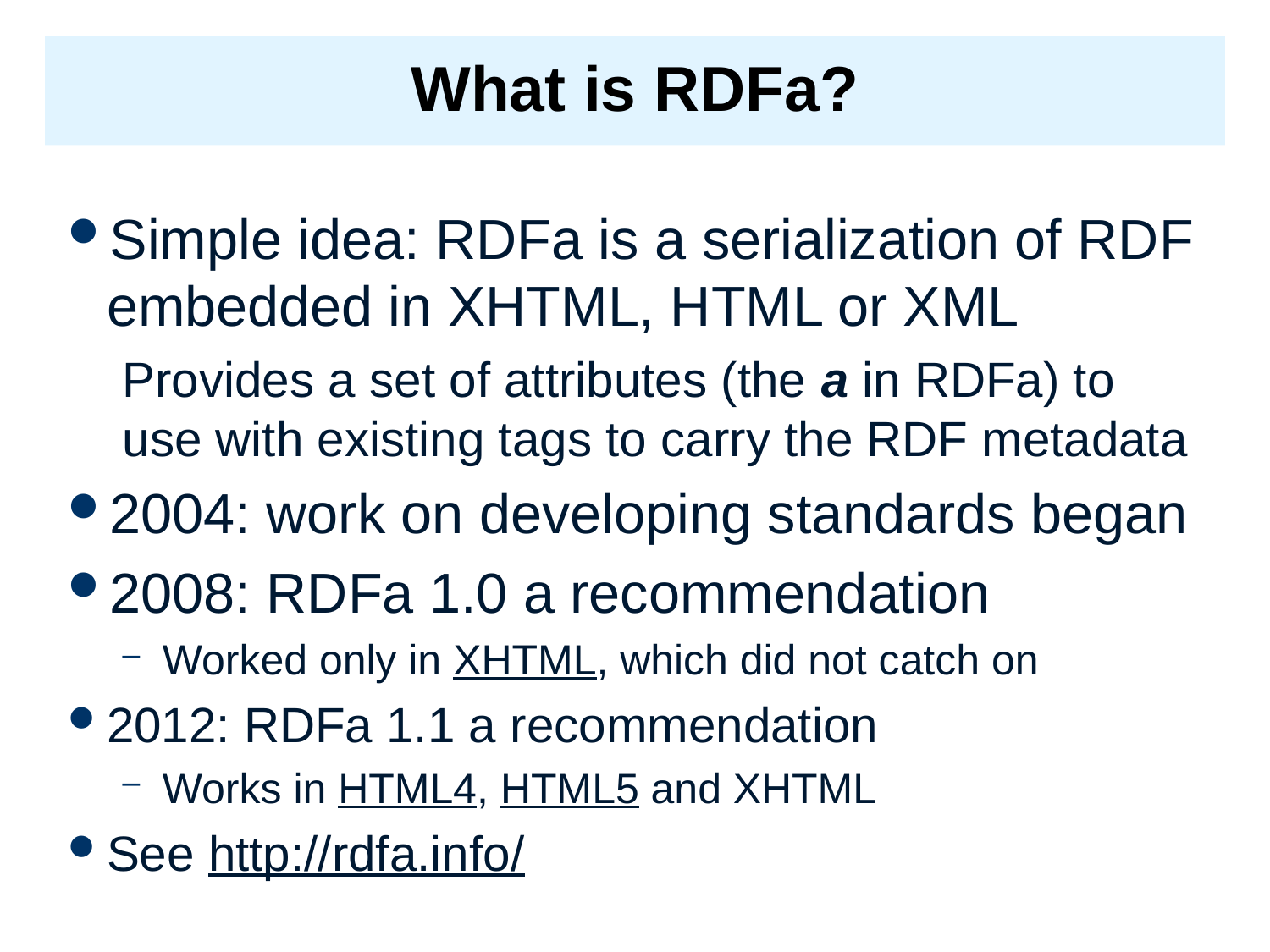

# What is RDFa?
Simple idea: RDFa is a serialization of RDF embedded in XHTML, HTML or XML
Provides a set of attributes (the a in RDFa) to use with existing tags to carry the RDF metadata
2004: work on developing standards began
2008: RDFa 1.0 a recommendation
Worked only in XHTML, which did not catch on
2012: RDFa 1.1 a recommendation
Works in HTML4, HTML5 and XHTML
See http://rdfa.info/